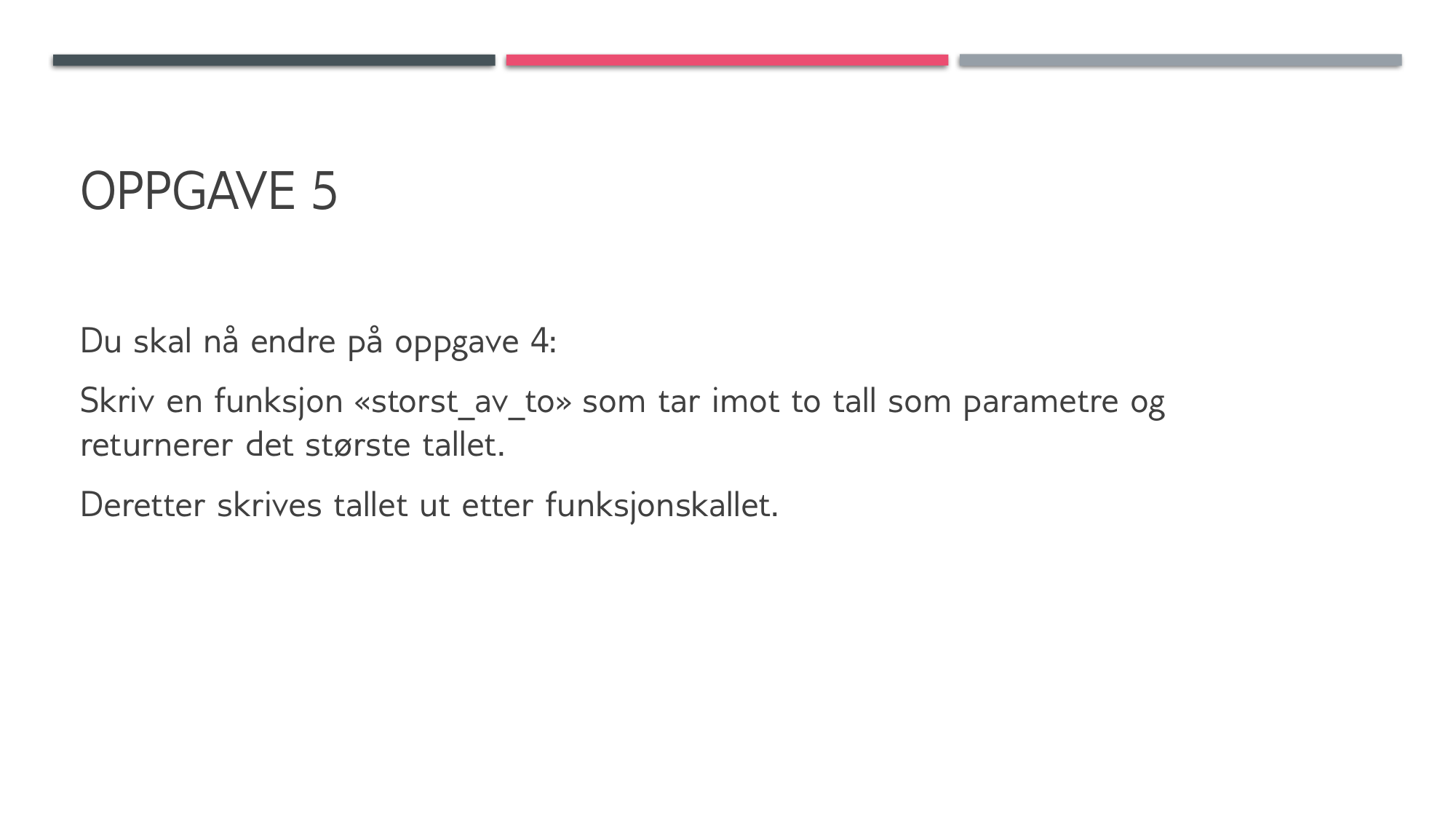

# oPPGAVE 5
Du skal nå endre på oppgave 4:
Skriv en funksjon «storst_av_to» som tar imot to tall som parametre og returnerer det største tallet.
Deretter skrives tallet ut etter funksjonskallet.